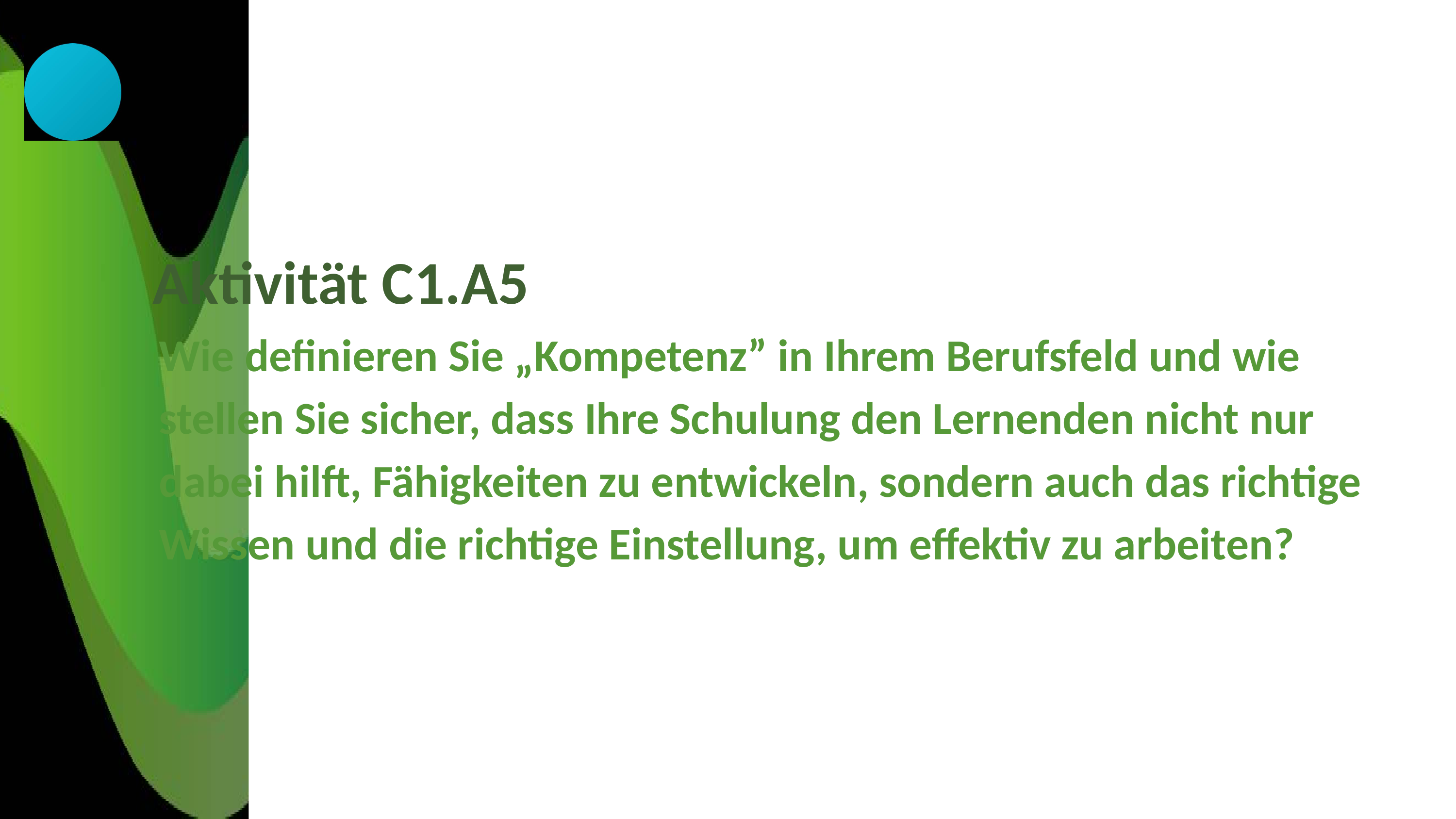

Aktivität C1.A5
Wie definieren Sie „Kompetenz” in Ihrem Berufsfeld und wie stellen Sie sicher, dass Ihre Schulung den Lernenden nicht nur dabei hilft, Fähigkeiten zu entwickeln, sondern auch das richtige Wissen und die richtige Einstellung, um effektiv zu arbeiten?